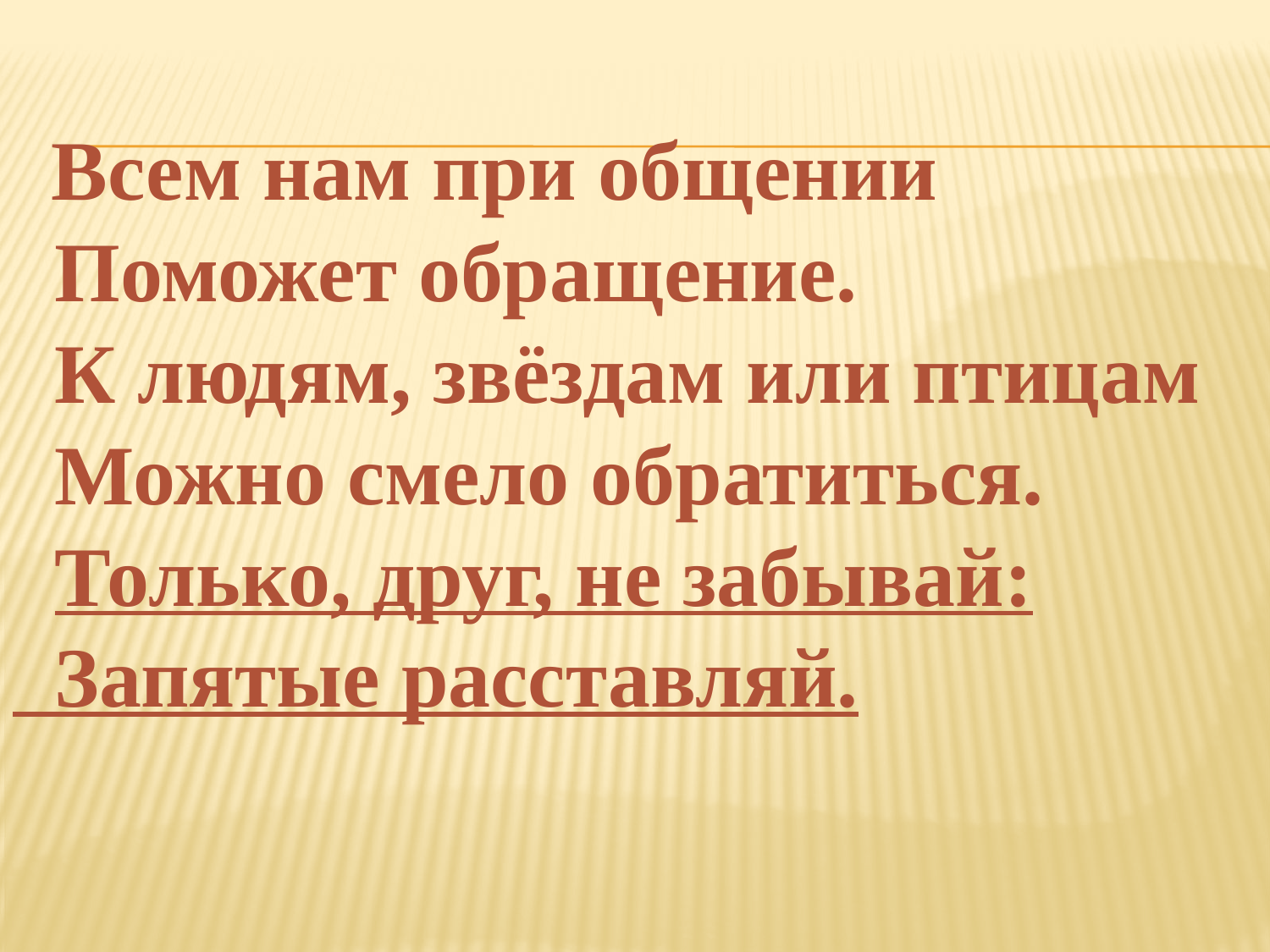

Всем нам при общении
  Поможет обращение.
  К людям, звёздам или птицам
  Можно смело обратиться.
  Только, друг, не забывай:
  Запятые расставляй.